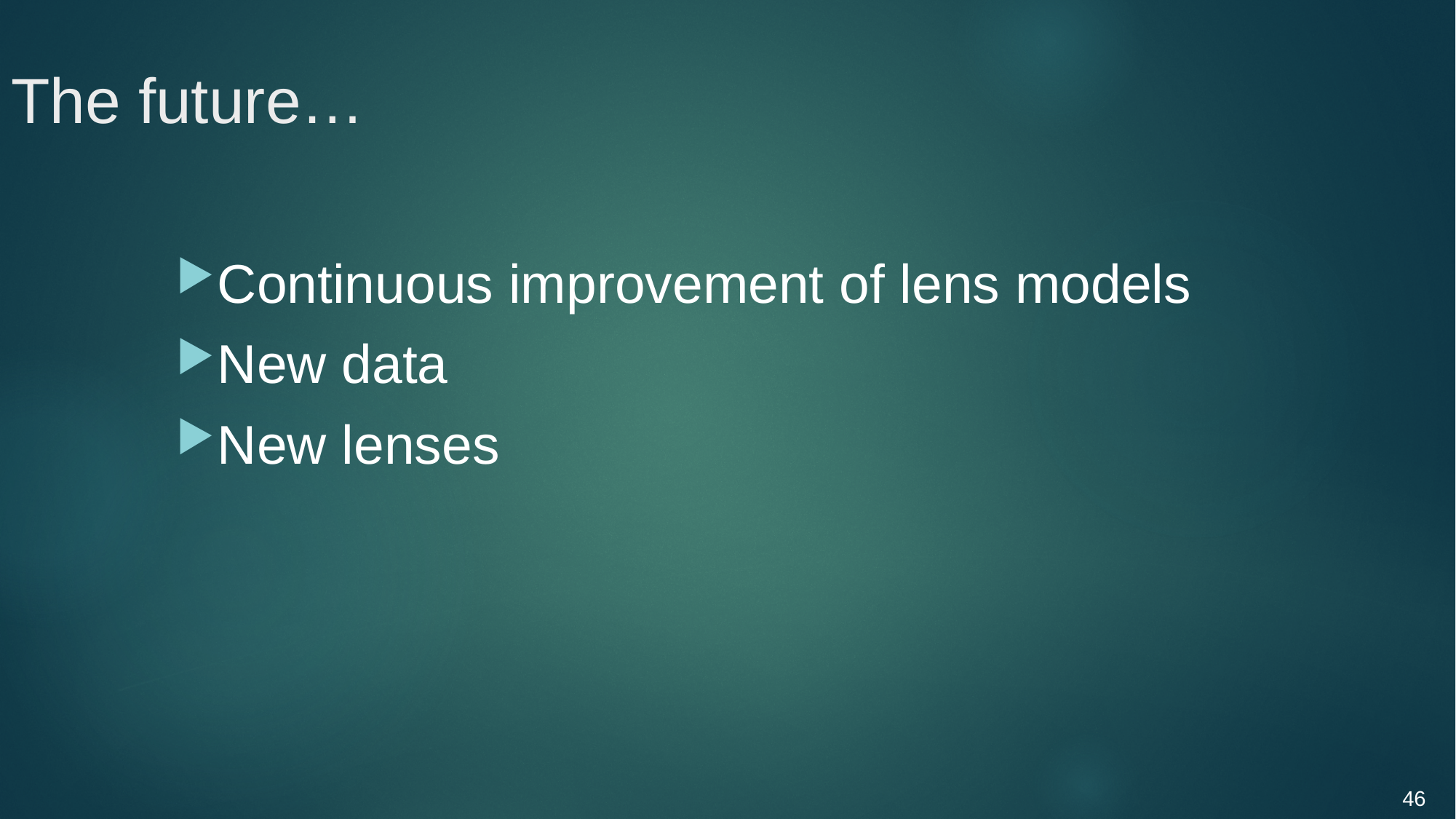

# The future…
Continuous improvement of lens models
New data
New lenses
46